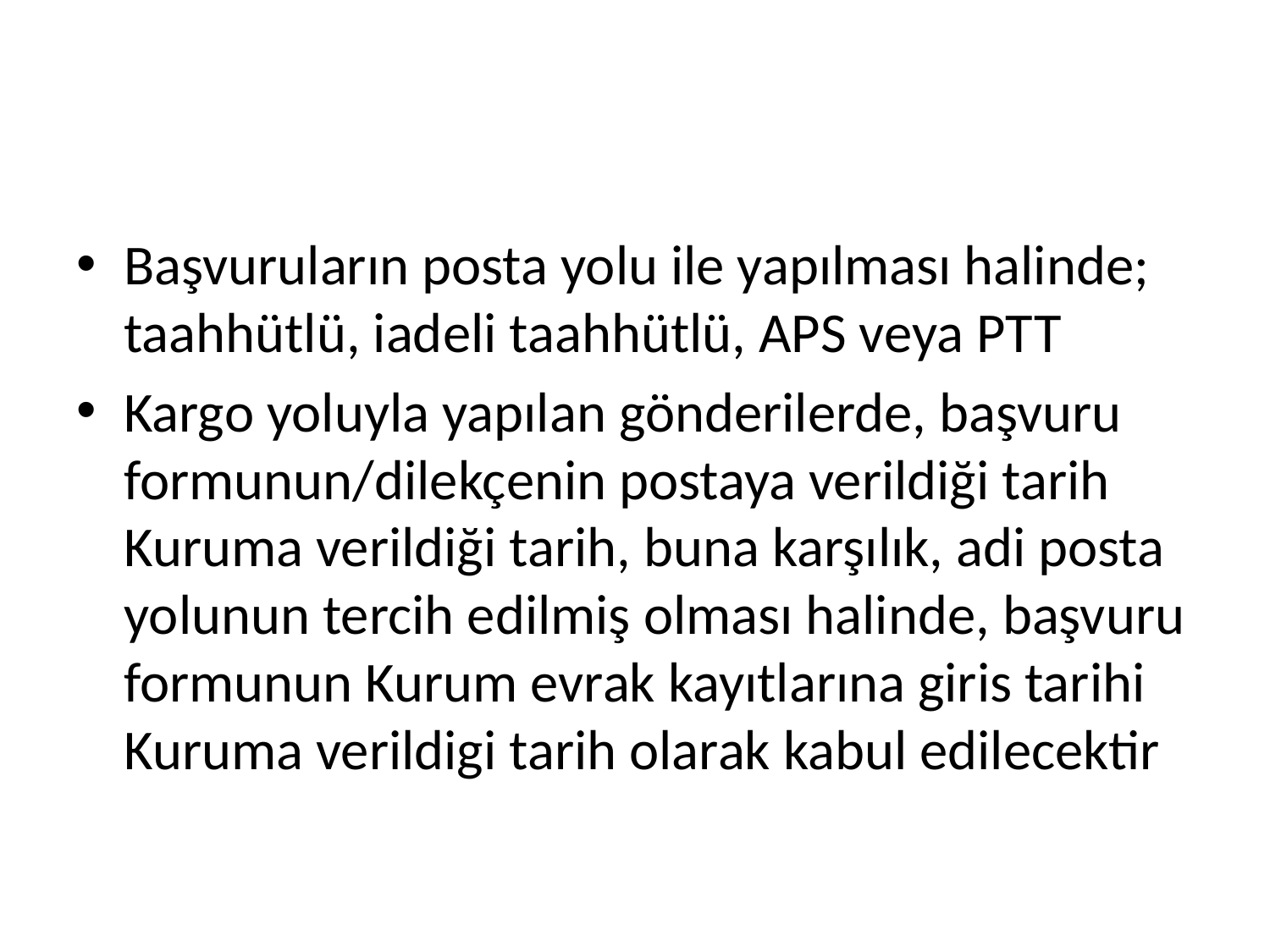

#
Başvuruların posta yolu ile yapılması halinde; taahhütlü, iadeli taahhütlü, APS veya PTT
Kargo yoluyla yapılan gönderilerde, başvuru formunun/dilekçenin postaya verildiği tarih Kuruma verildiği tarih, buna karşılık, adi posta yolunun tercih edilmiş olması halinde, başvuru formunun Kurum evrak kayıtlarına giris tarihi Kuruma verildigi tarih olarak kabul edilecektir